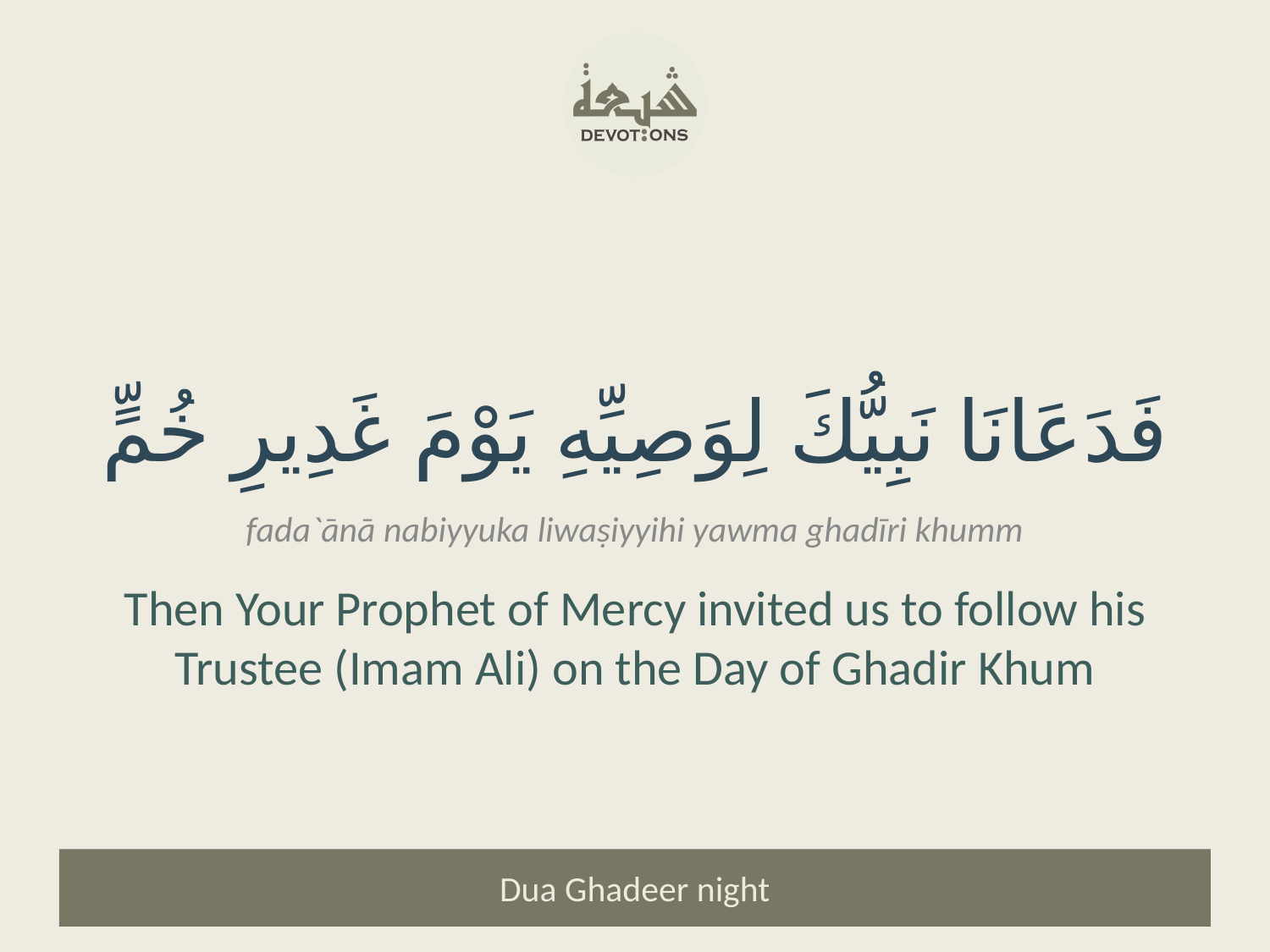

فَدَعَانَا نَبِيُّكَ لِوَصِيِّهِ يَوْمَ غَدِيرِ خُمٍّ
fada`ānā nabiyyuka liwaṣiyyihi yawma ghadīri khumm
Then Your Prophet of Mercy invited us to follow his Trustee (Imam Ali) on the Day of Ghadir Khum
Dua Ghadeer night